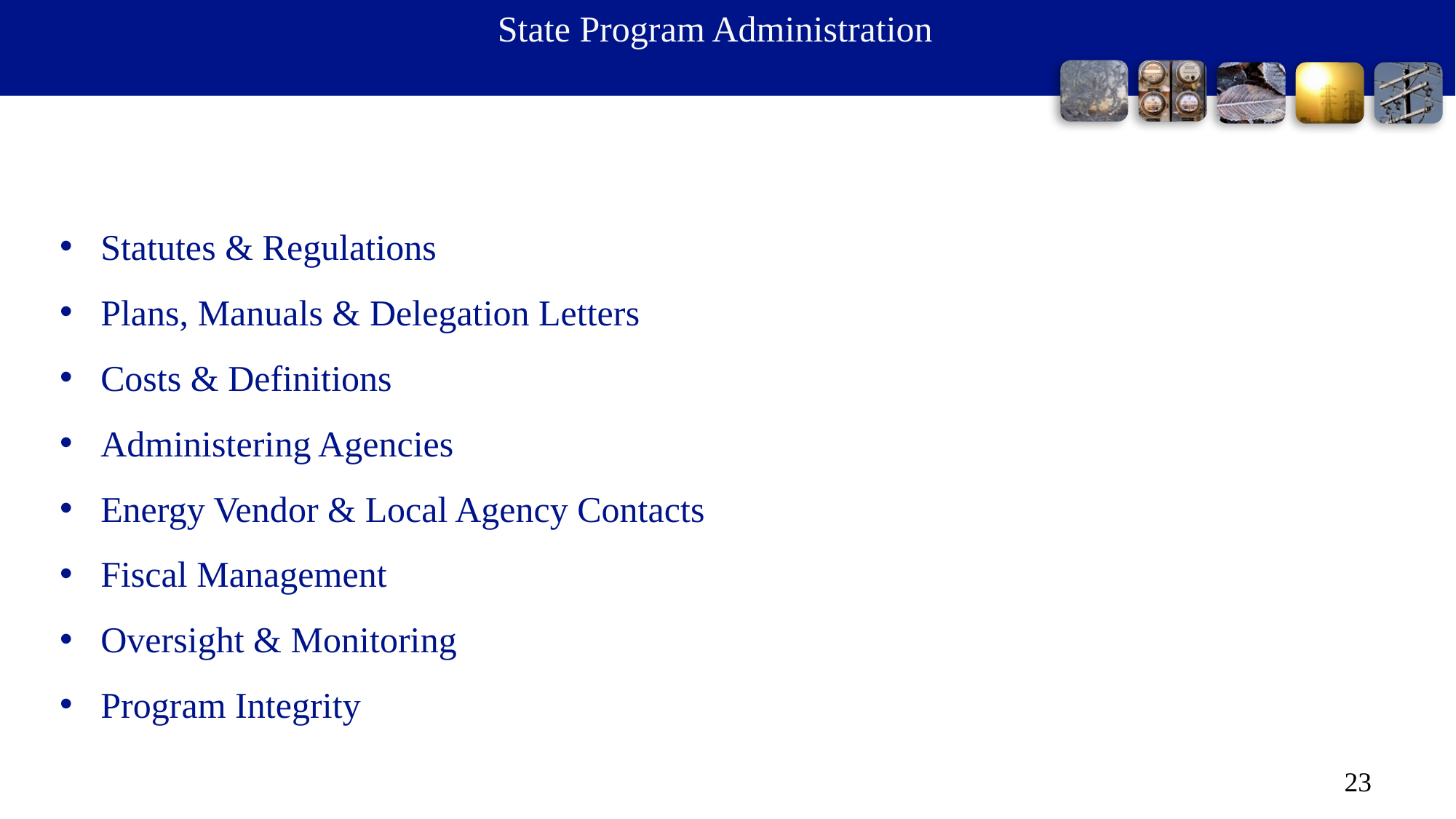

# State Program Administration

Statutes & Regulations

Plans, Manuals & Delegation Letters

Costs & Definitions

Administering Agencies

Energy Vendor & Local Agency Contacts

Fiscal Management

Oversight & Monitoring

Program Integrity

23